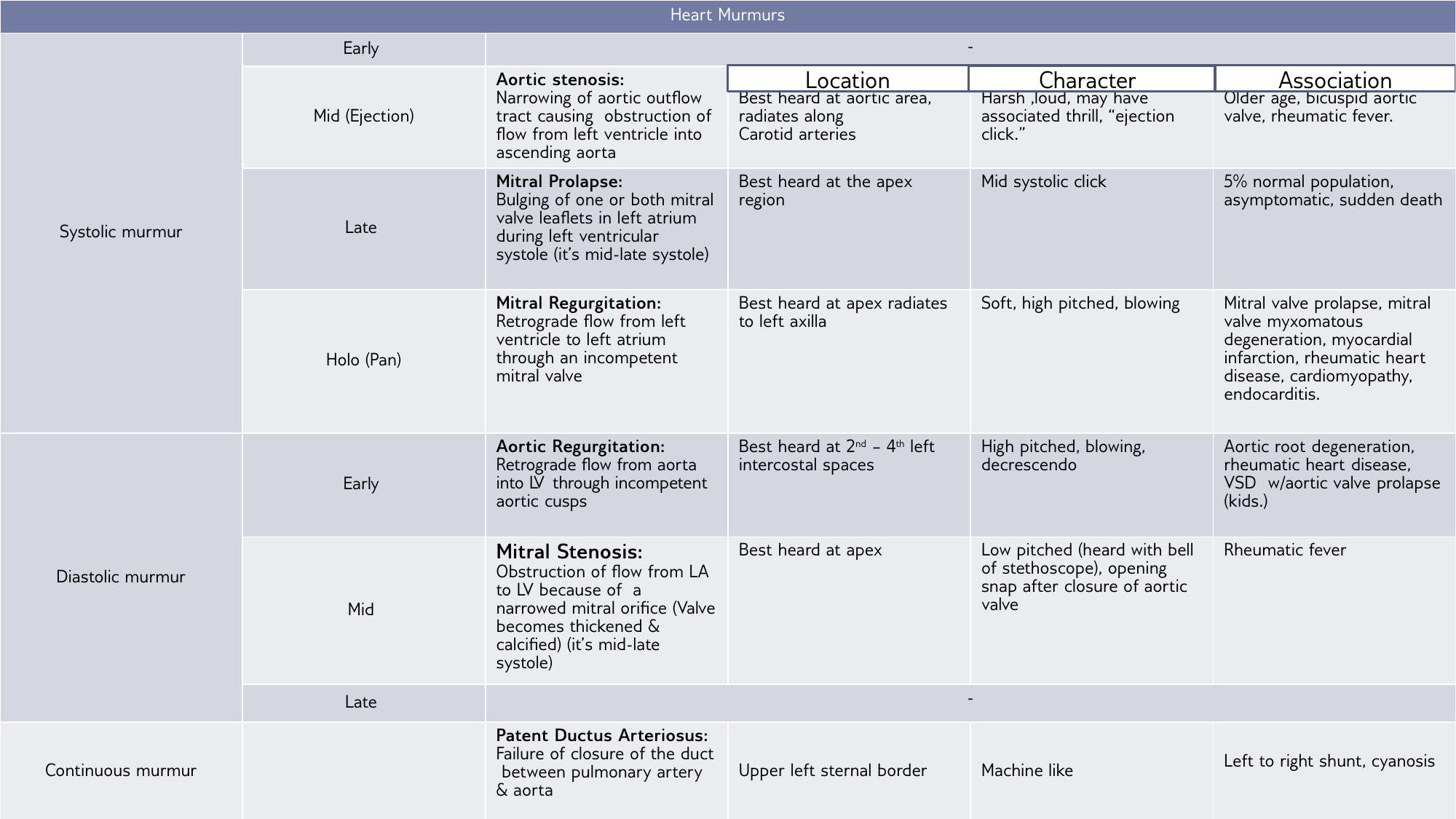

| Heart Murmurs |  |  |  |  |  |
| --- | --- | --- | --- | --- | --- |
| Systolic murmur | Early | - |  |  |  |
|  | Mid (Ejection) | Aortic stenosis: Narrowing of aortic outflow tract causing obstruction of flow from left ventricle into ascending aorta | Best heard at aortic area, radiates along Carotid arteries | Harsh ,loud, may have associated thrill, “ejection click.” | Older age, bicuspid aortic valve, rheumatic fever. |
|  | Late | Mitral Prolapse: Bulging of one or both mitral valve leaflets in left atrium during left ventricular systole (it’s mid-late systole) | Best heard at the apex region | Mid systolic click | 5% normal population, asymptomatic, sudden death |
|  | Holo (Pan) | Mitral Regurgitation: Retrograde flow from left ventricle to left atrium through an incompetent mitral valve | Best heard at apex radiates to left axilla | Soft, high pitched, blowing | Mitral valve prolapse, mitral valve myxomatous degeneration, myocardial infarction, rheumatic heart disease, cardiomyopathy, endocarditis. |
| Diastolic murmur | Early | Aortic Regurgitation: Retrograde flow from aorta into LV through incompetent aortic cusps | Best heard at 2nd – 4th left intercostal spaces | High pitched, blowing, decrescendo | Aortic root degeneration, rheumatic heart disease, VSD w/aortic valve prolapse (kids.) |
|  | Mid | Mitral Stenosis: Obstruction of flow from LA to LV because of a narrowed mitral orifice (Valve becomes thickened & calcified) (it’s mid-late systole) | Best heard at apex | Low pitched (heard with bell of stethoscope), opening snap after closure of aortic valve | Rheumatic fever |
|  | Late | - |  |  |  |
| Continuous murmur |  | Patent Ductus Arteriosus: Failure of closure of the duct between pulmonary artery & aorta | Upper left sternal border | Machine like | Left to right shunt, cyanosis |
Location
Association
Character
24